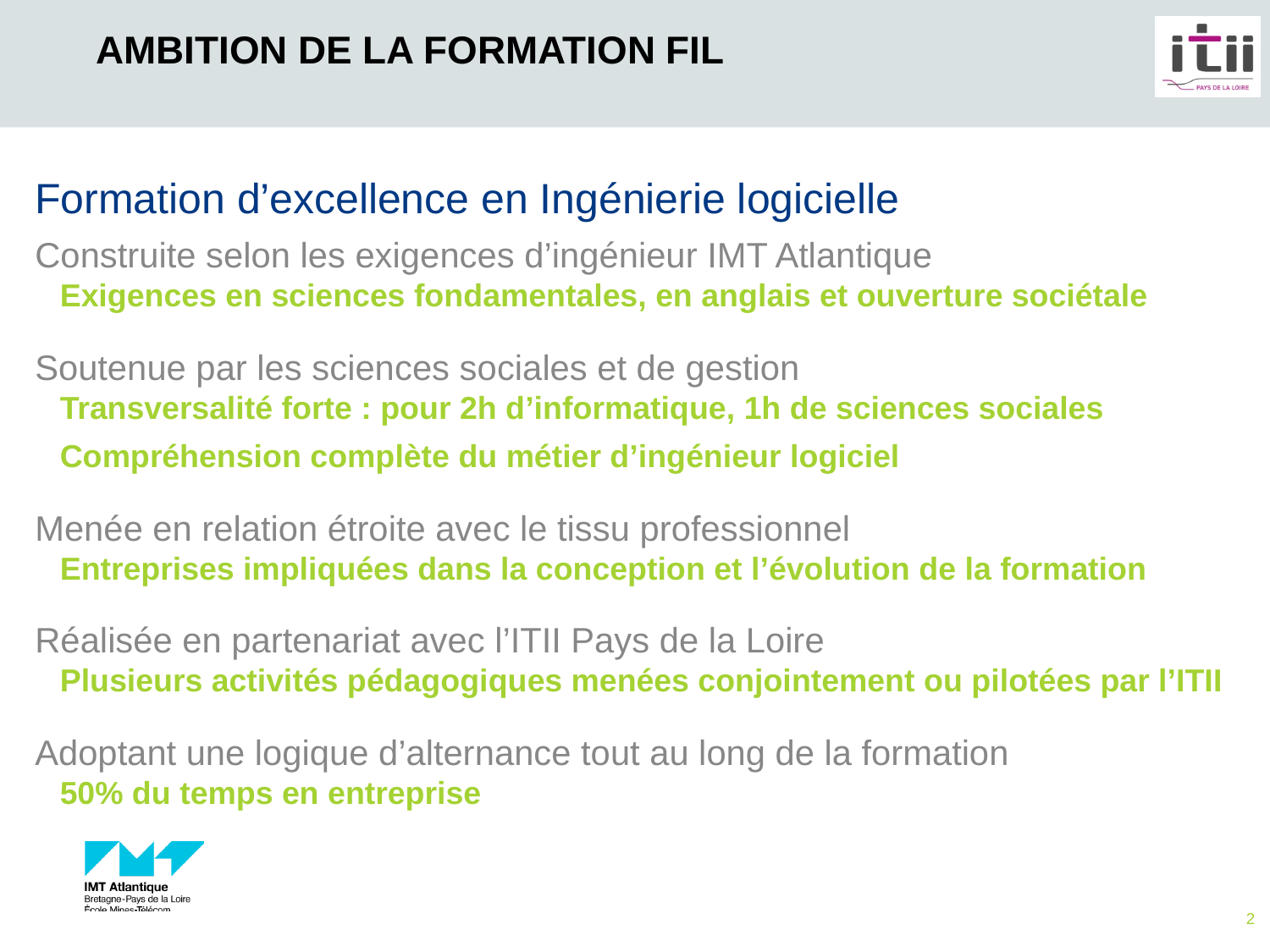

# Ambition de la formation FIL
Formation d’excellence en Ingénierie logicielle
Construite selon les exigences d’ingénieur IMT Atlantique
Exigences en sciences fondamentales, en anglais et ouverture sociétale
Soutenue par les sciences sociales et de gestion
Transversalité forte : pour 2h d’informatique, 1h de sciences sociales
Compréhension complète du métier d’ingénieur logiciel
Menée en relation étroite avec le tissu professionnel
Entreprises impliquées dans la conception et l’évolution de la formation
Réalisée en partenariat avec l’ITII Pays de la Loire
Plusieurs activités pédagogiques menées conjointement ou pilotées par l’ITII
Adoptant une logique d’alternance tout au long de la formation
50% du temps en entreprise
2